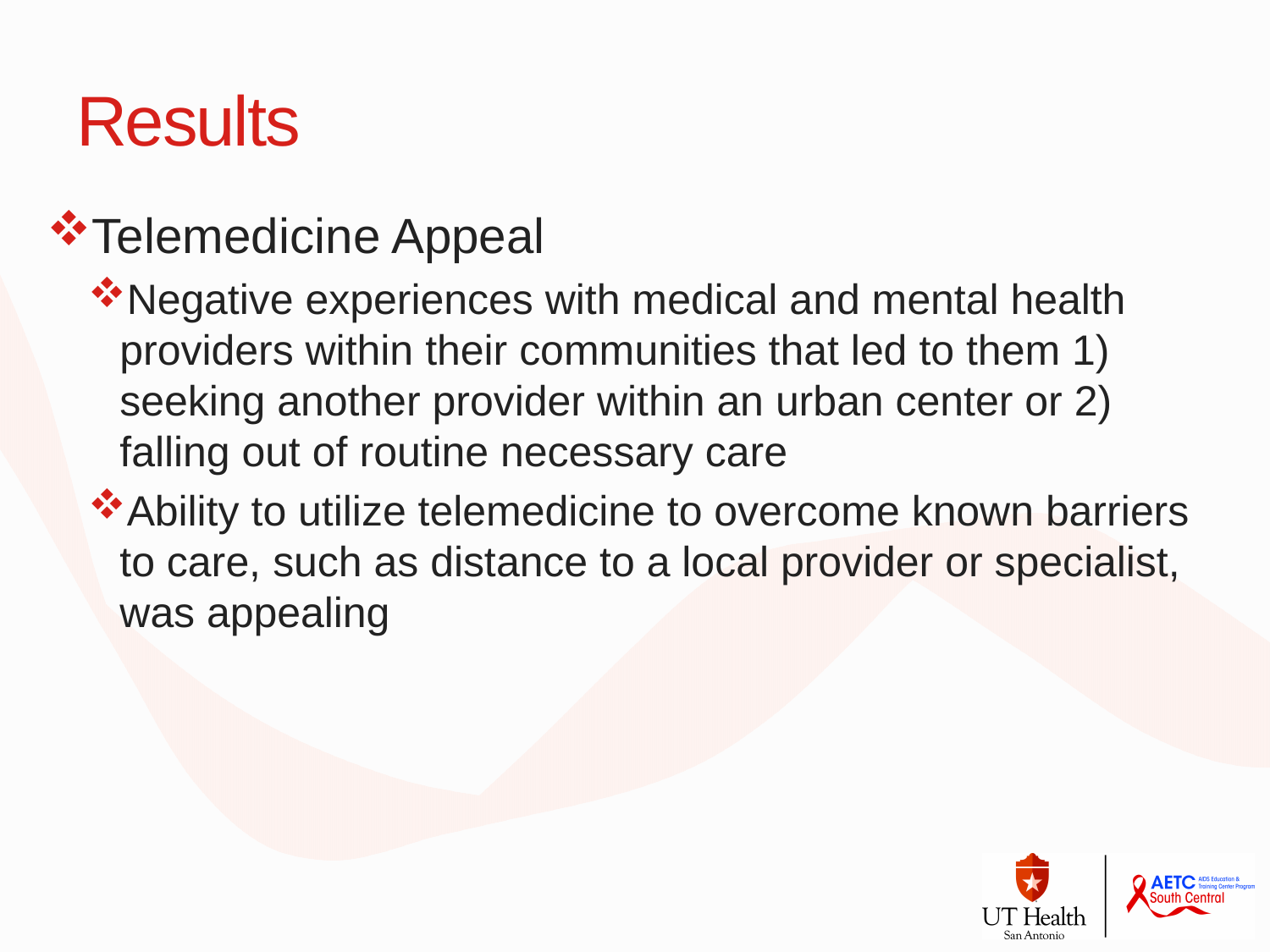

# Results
Telemedicine Appeal
Negative experiences with medical and mental health providers within their communities that led to them 1) seeking another provider within an urban center or 2) falling out of routine necessary care
Ability to utilize telemedicine to overcome known barriers to care, such as distance to a local provider or specialist, was appealing